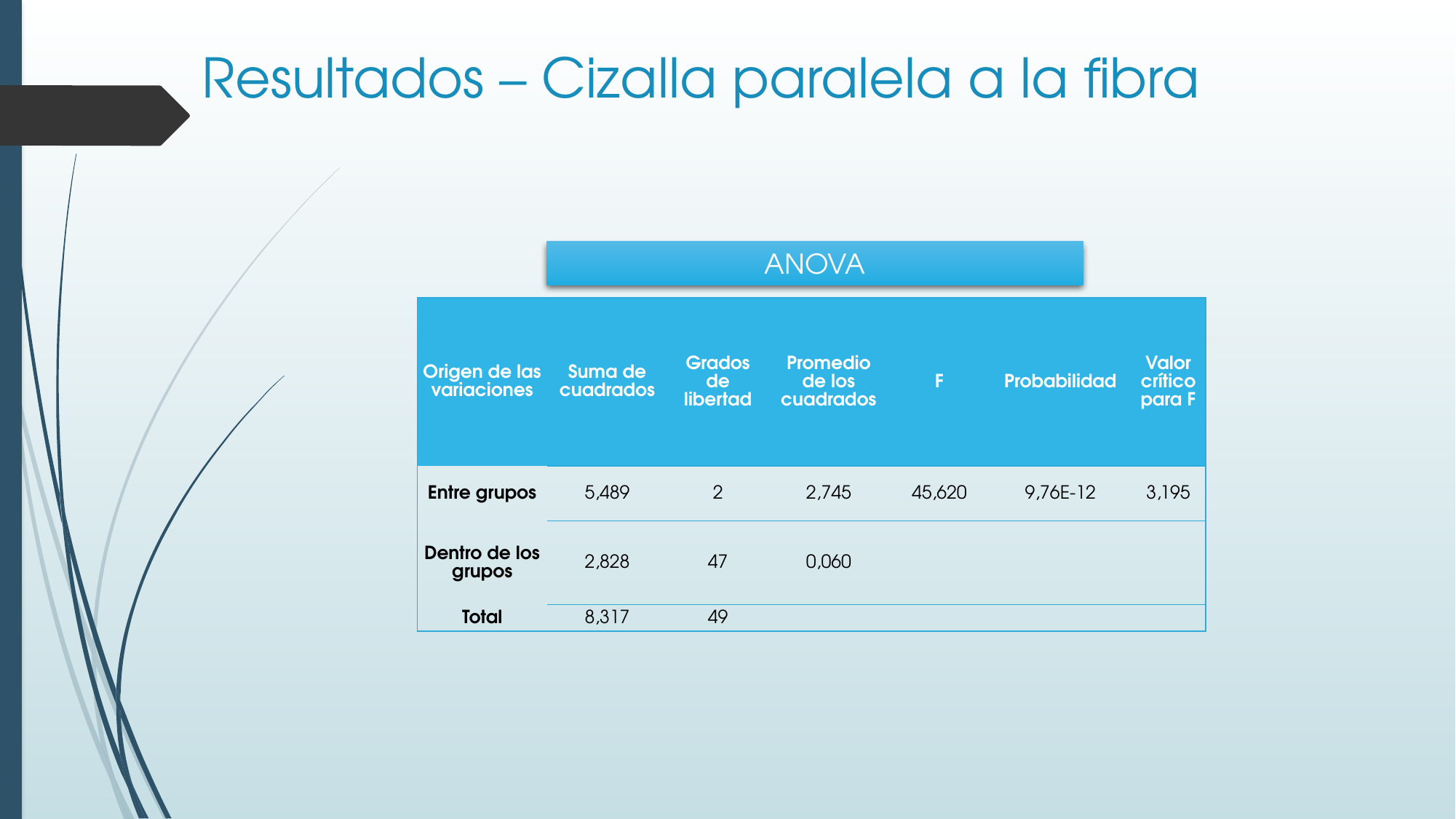

# Resultados – Cizalla paralela a la fibra
ANOVA
| Origen de las variaciones | Suma de cuadrados | Grados de libertad | Promedio de los cuadrados | F | Probabilidad | Valor crítico para F |
| --- | --- | --- | --- | --- | --- | --- |
| Entre grupos | 5,489 | 2 | 2,745 | 45,620 | 9,76E-12 | 3,195 |
| Dentro de los grupos | 2,828 | 47 | 0,060 |  |  |  |
| Total | 8,317 | 49 |  |  |  |  |